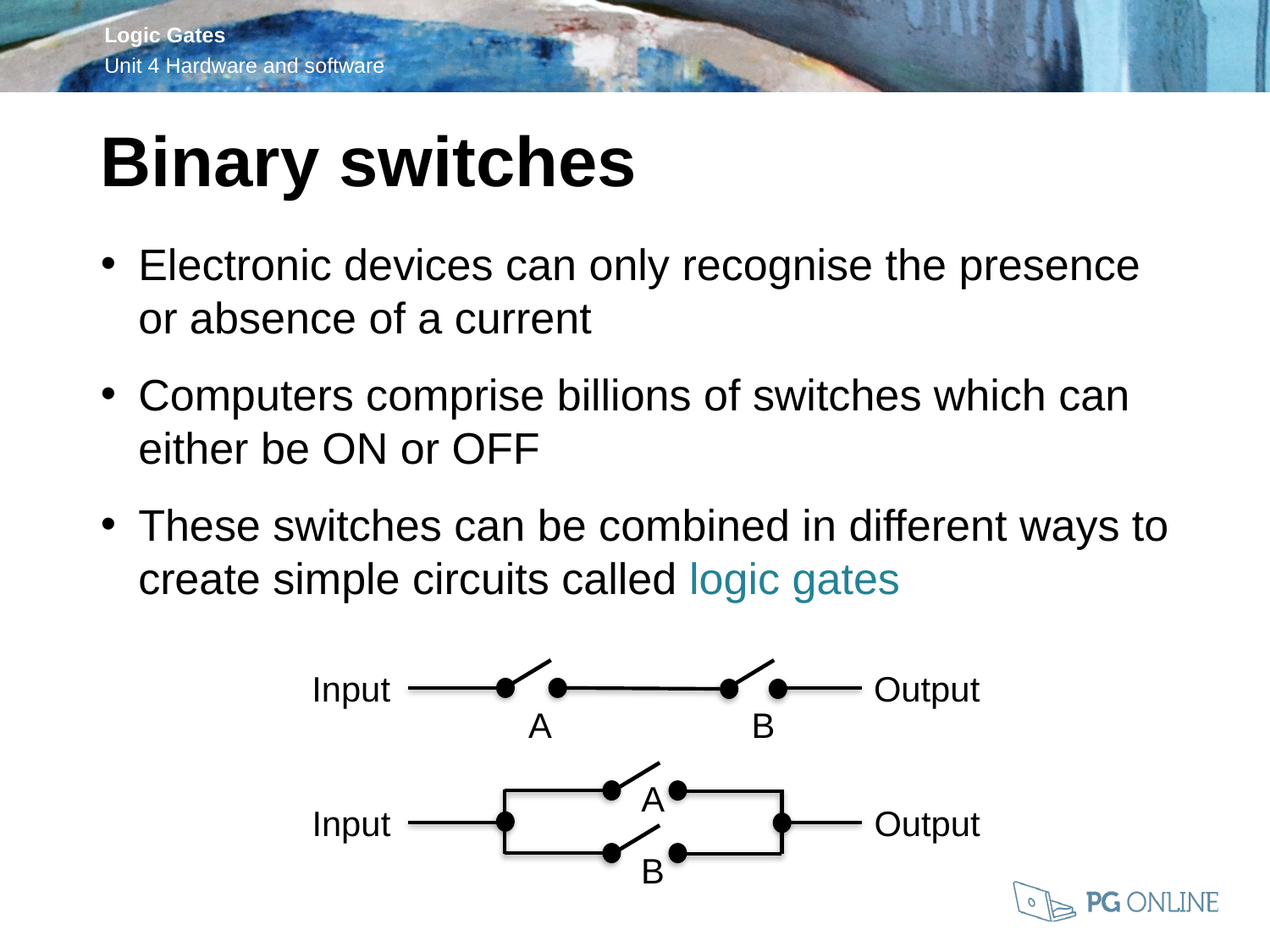

Binary switches

Electronic devices can only recognise the presence or absence of a current
Computers comprise billions of switches which can either be ON or OFF
These switches can be combined in different ways to create simple circuits called logic gates

Input
Output

A
B
A

Input
Output

B